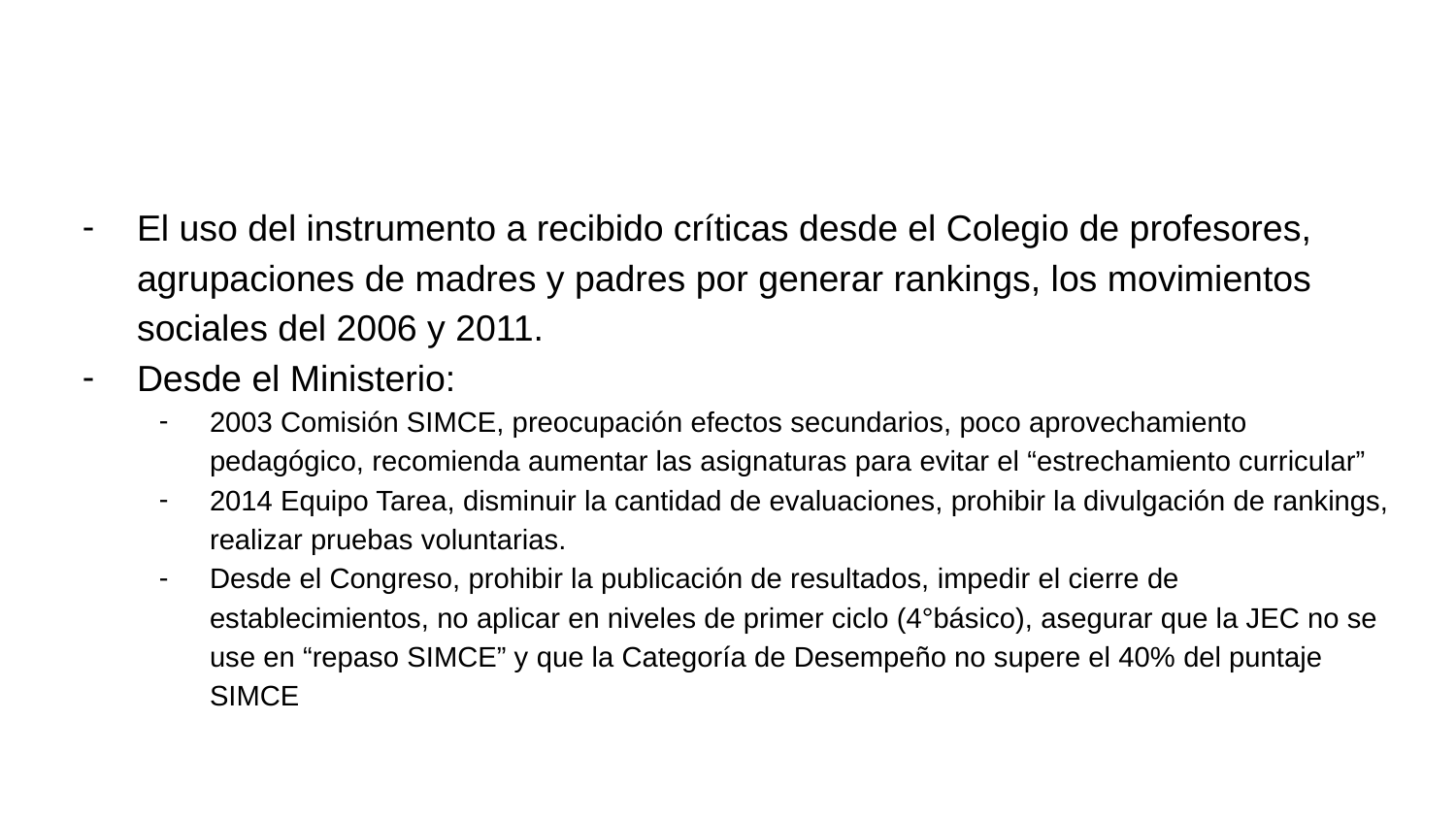

#
El uso del instrumento a recibido críticas desde el Colegio de profesores, agrupaciones de madres y padres por generar rankings, los movimientos sociales del 2006 y 2011.
Desde el Ministerio:
2003 Comisión SIMCE, preocupación efectos secundarios, poco aprovechamiento pedagógico, recomienda aumentar las asignaturas para evitar el “estrechamiento curricular”
2014 Equipo Tarea, disminuir la cantidad de evaluaciones, prohibir la divulgación de rankings, realizar pruebas voluntarias.
Desde el Congreso, prohibir la publicación de resultados, impedir el cierre de establecimientos, no aplicar en niveles de primer ciclo (4°básico), asegurar que la JEC no se use en “repaso SIMCE” y que la Categoría de Desempeño no supere el 40% del puntaje SIMCE